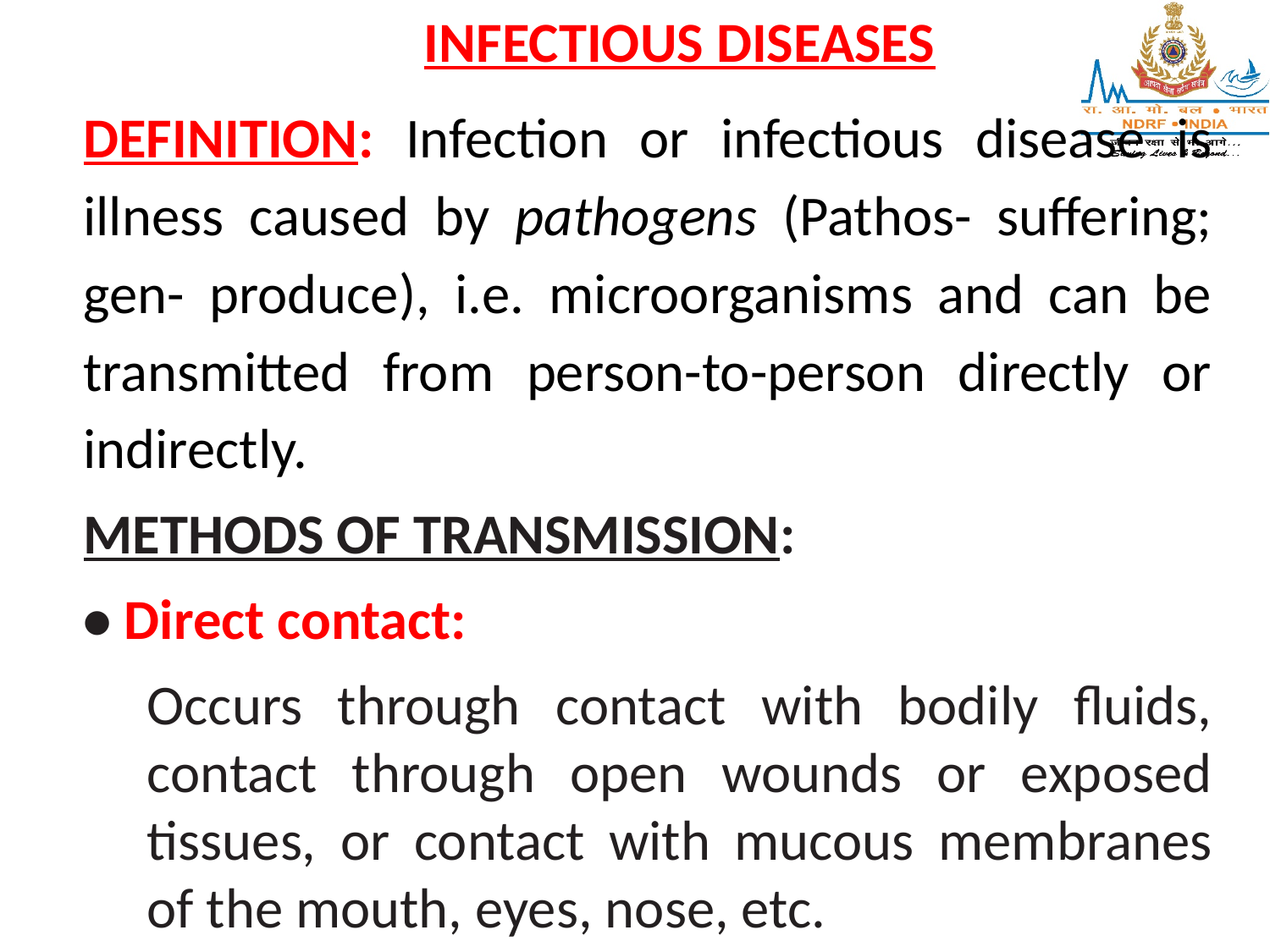

INFECTIOUS DISEASES
DEFINITION: Infection or infectious disease is illness caused by pathogens (Pathos- suffering; gen- produce), i.e. microorganisms and can be transmitted from person-to-person directly or indirectly.
METHODS OF TRANSMISSION:
• Direct contact:
Occurs through contact with bodily fluids, contact through open wounds or exposed tissues, or contact with mucous membranes of the mouth, eyes, nose, etc.